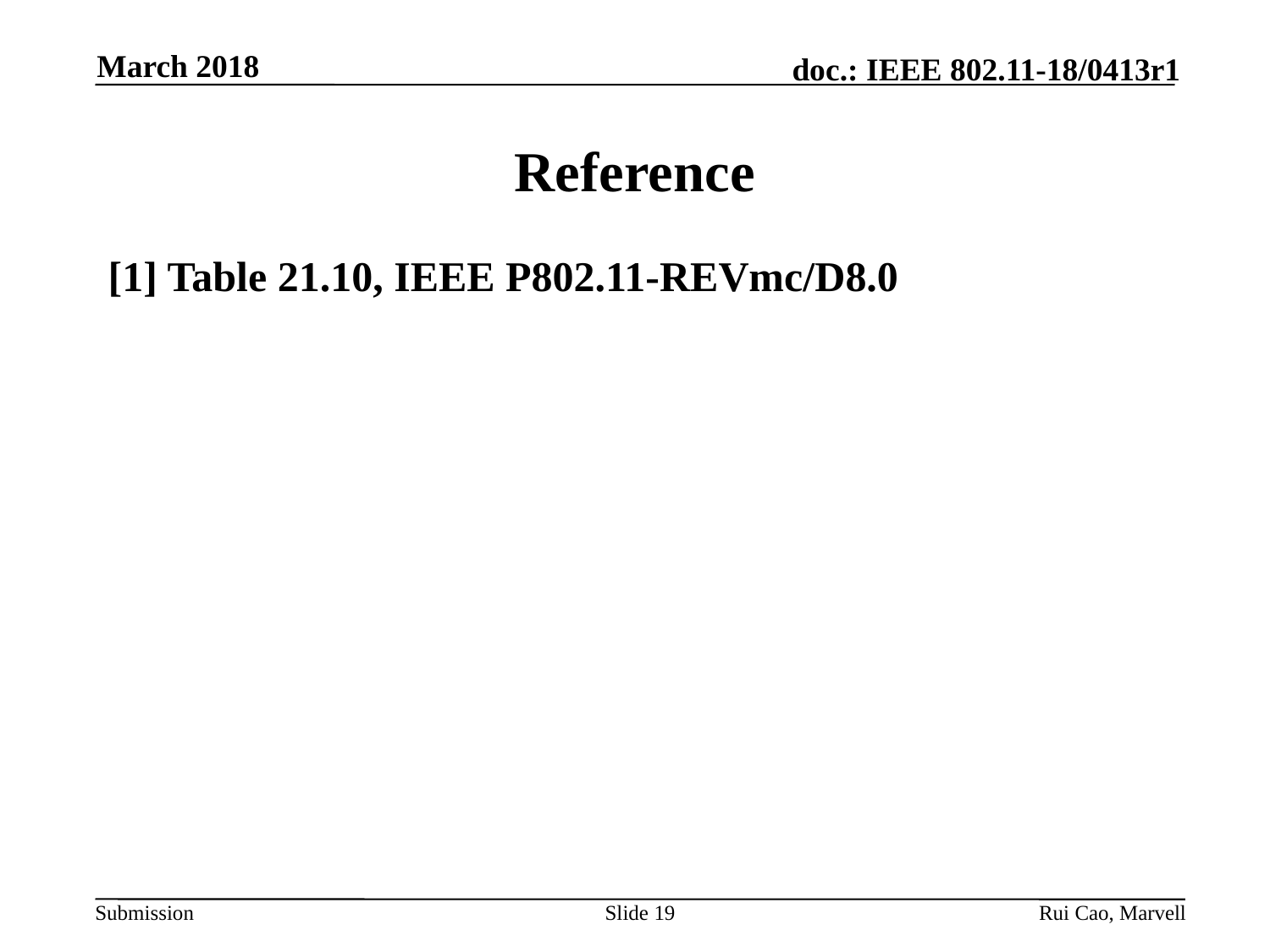

March 2018
# Reference
[1] Table 21.10, IEEE P802.11-REVmc/D8.0

Slide 19
Rui Cao, Marvell